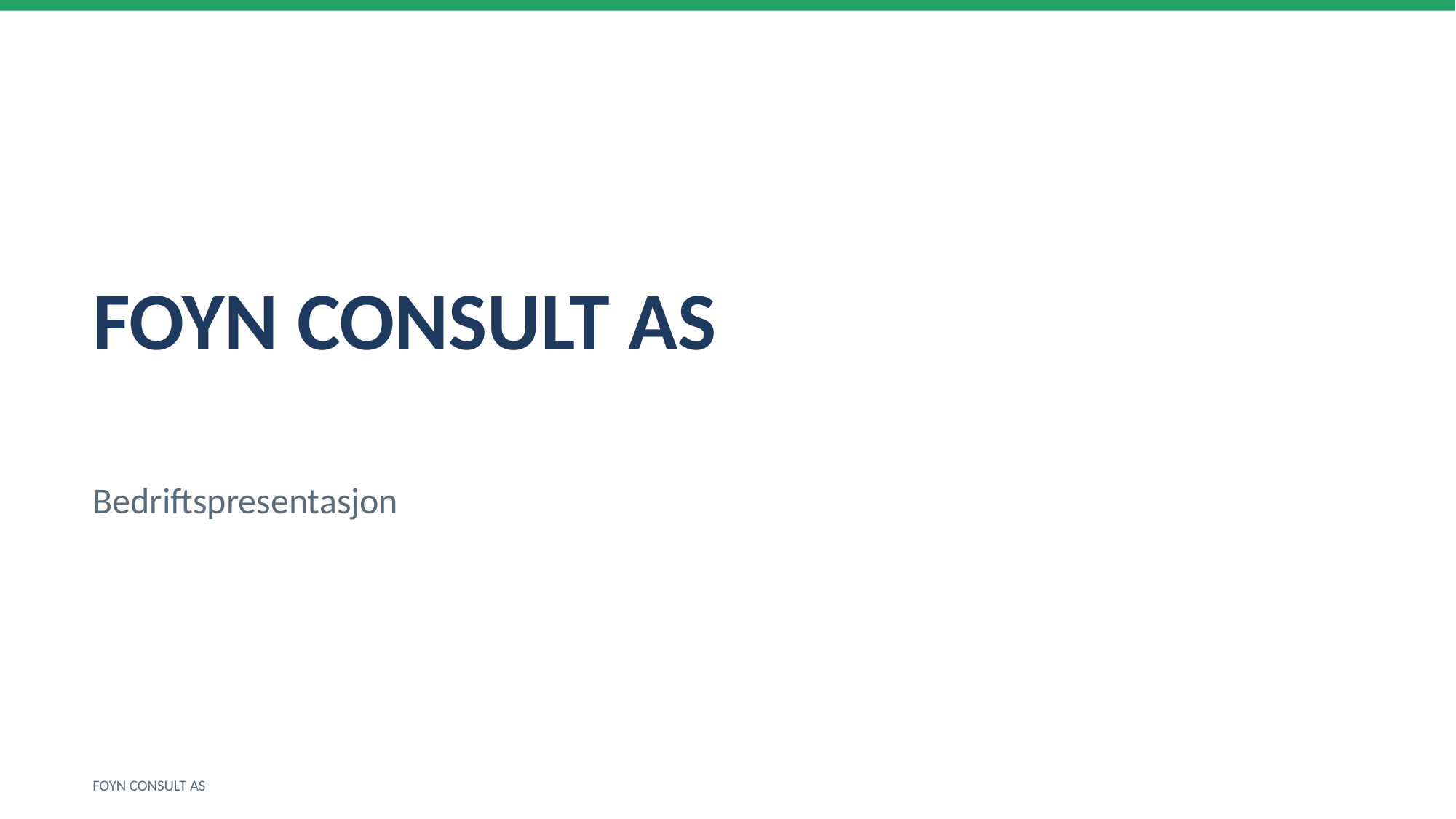

FOYN CONSULT AS
Bedriftspresentasjon
FOYN CONSULT AS